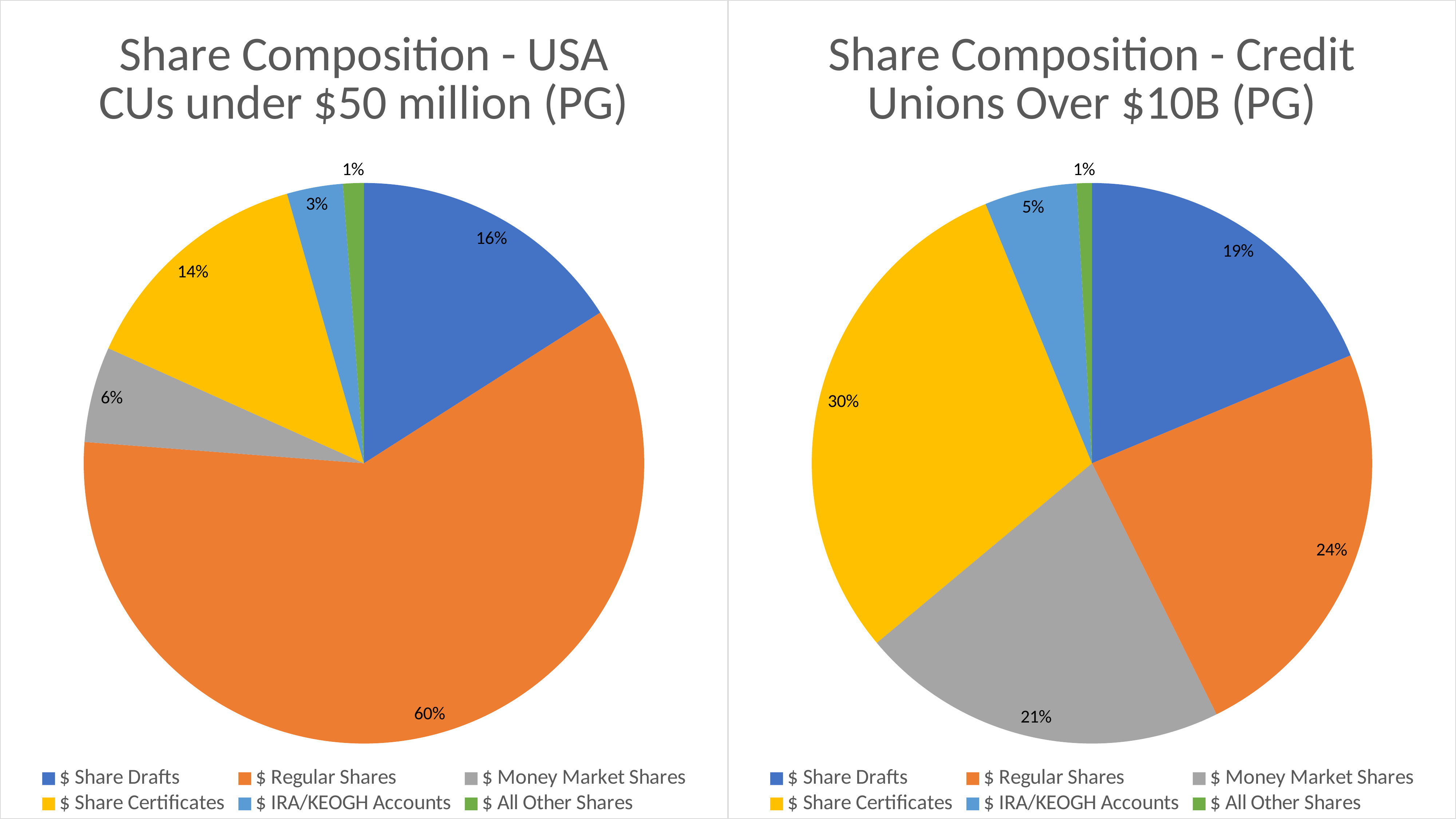

### Chart: Share Composition - USA CUs under $50 million (PG)

| Category |  |
|---|---|
| $ Share Drafts | 5139896513.0 |
| $ Regular Shares | 19394286084.0 |
| $ Money Market Shares | 1776796631.0 |
| $ Share Certificates | 4456537766.0 |
| $ IRA/KEOGH Accounts | 1038781604.0 |
| $ All Other Shares | 386855133.0 |

### Chart: Share Composition - Credit Unions Over $10B (PG)

| Category |  |
|---|---|
| $ Share Drafts | 85481870425.0 |
| $ Regular Shares | 109471149044.0 |
| $ Money Market Shares | 97158008234.0 |
| $ Share Certificates | 136474394675.0 |
| $ IRA/KEOGH Accounts | 24312754860.0 |
| $ All Other Shares | 4016347414.0 |